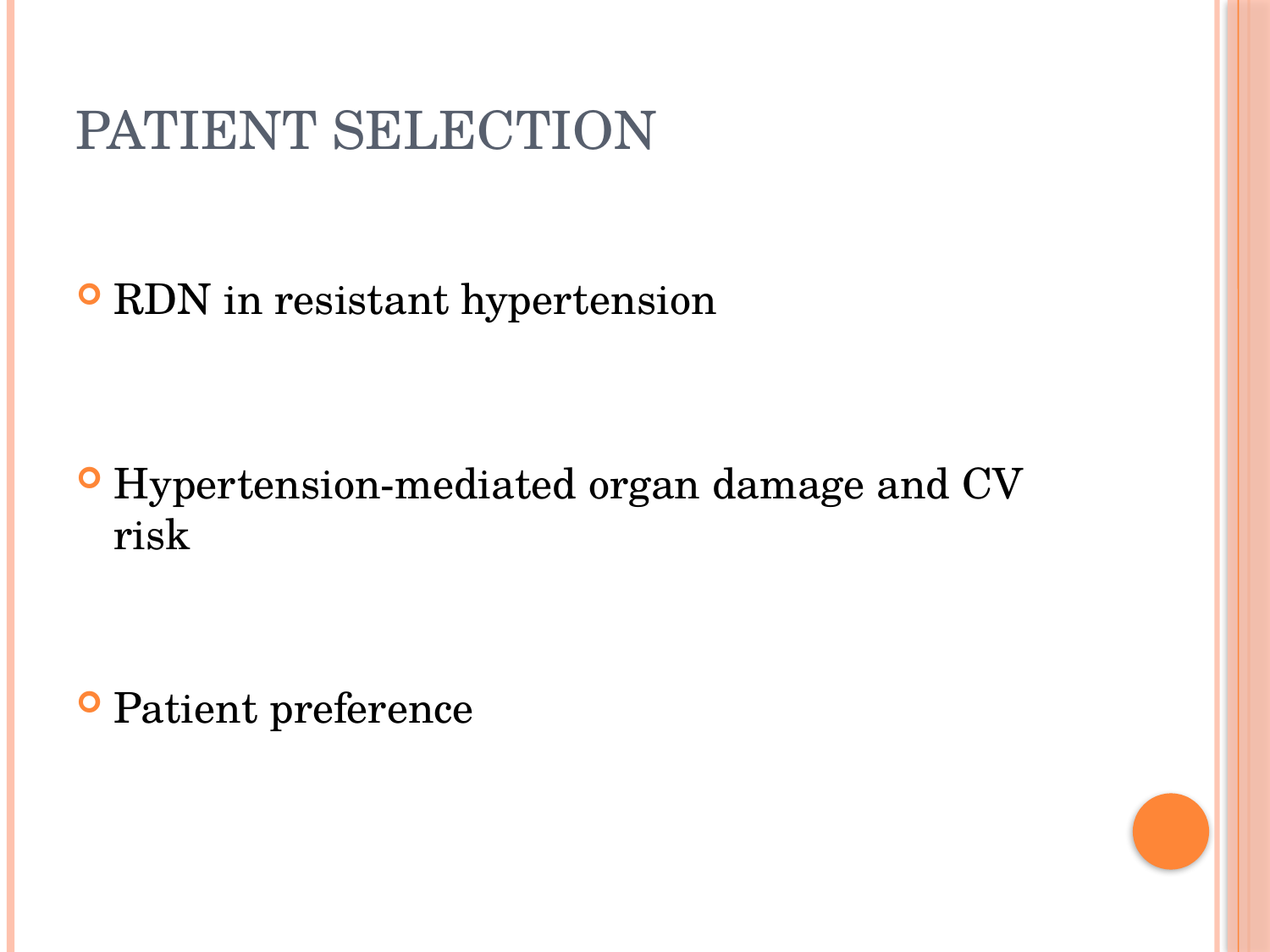

# Patient selection
RDN in resistant hypertension

Hypertension-mediated organ damage and CV risk

Patient preference